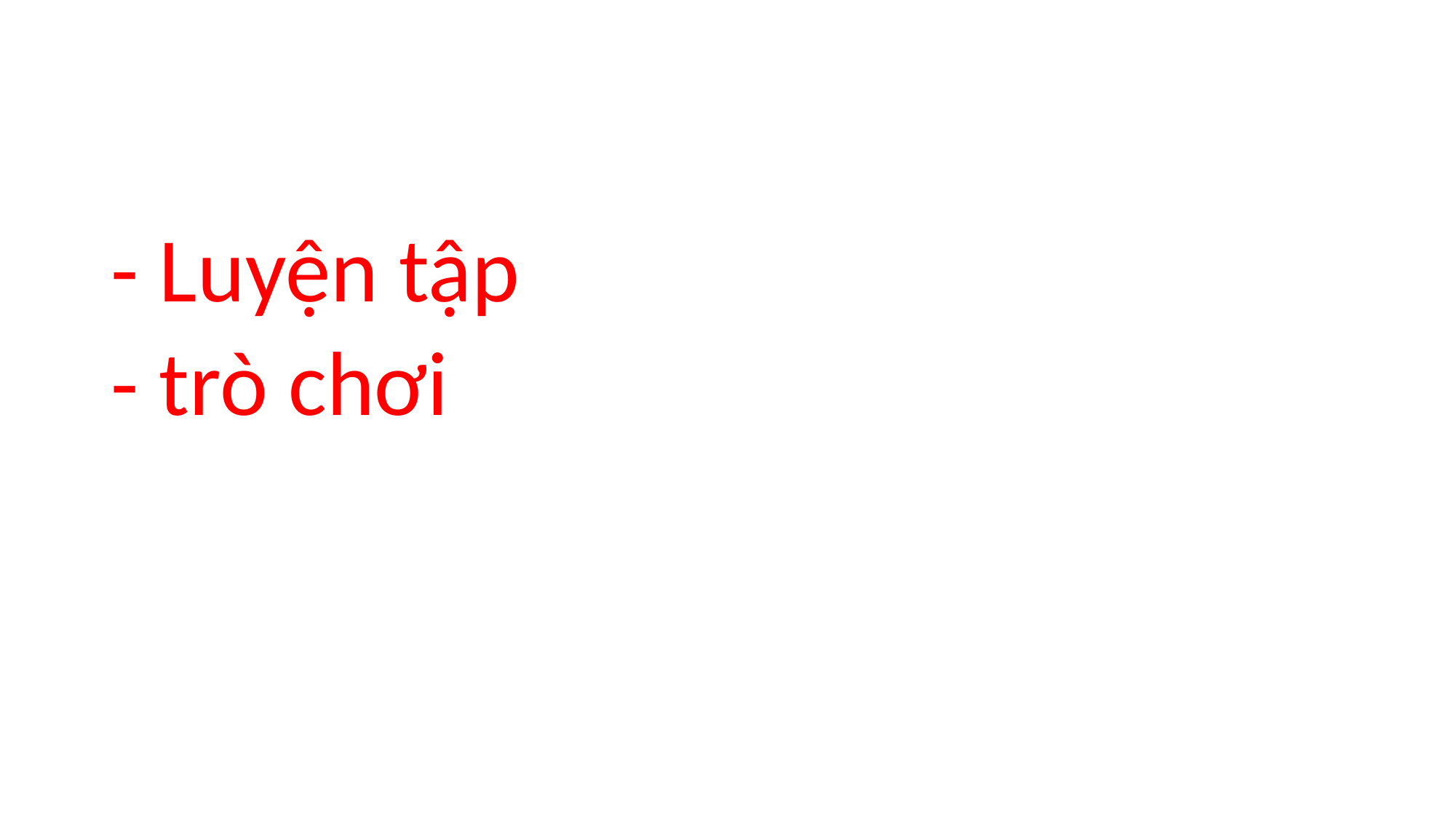

#
- Luyện tập
- trò chơi